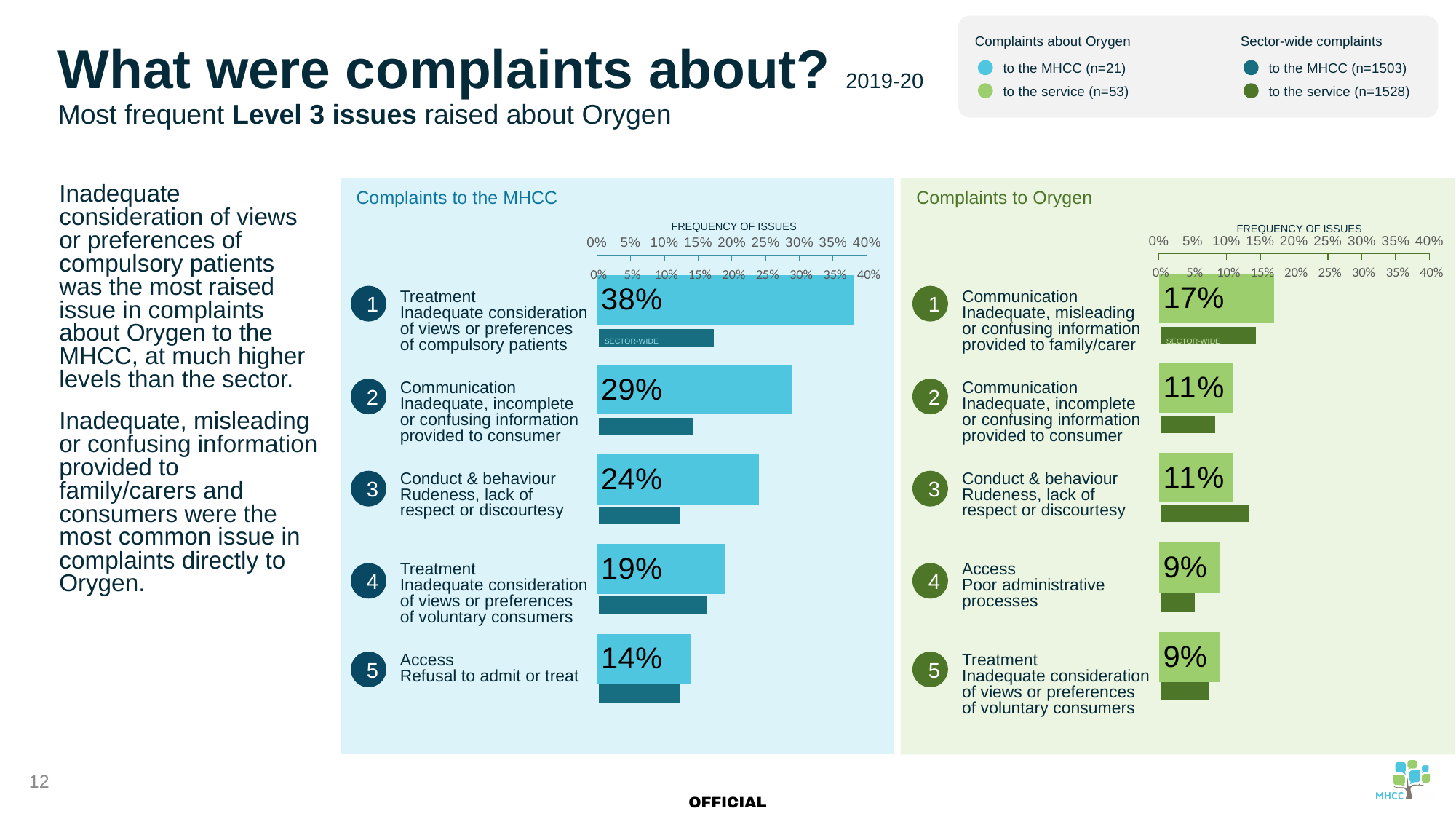

Complaints about Orygen
to the MHCC (n=21)

to the service (n=53)

Sector-wide complaints
to the MHCC (n=1503)

to the service (n=1528)

What were complaints about? 2019-20
Most frequent Level 3 issues raised about Orygen

Inadequate consideration of views or preferences of compulsory patients was the most raised issue in complaints about Orygen to the MHCC, at much higher levels than the sector.
Inadequate, misleading or confusing information provided to family/carers and consumers were the most common issue in complaints directly to Orygen.

Complaints to the MHCC
Complaints to Orygen
FREQUENCY OF ISSUES
FREQUENCY OF ISSUES

### Chart

| Category |  |
|---|---|

### Chart

| Category |  |
|---|---|

### Chart

| Category |  |
|---|---|

### Chart

| Category |  |
|---|---|
1
1
Treatment
Inadequate consideration of views or preferences of compulsory patients
Communication
Inadequate, misleading or confusing information provided to family/carer
SECTOR-WIDE
SECTOR-WIDE
2
2
Communication
Inadequate, incomplete or confusing information provided to consumer
Communication
Inadequate, incomplete or confusing information provided to consumer
3
3
Conduct & behaviour
Rudeness, lack of
respect or discourtesy
Conduct & behaviour
Rudeness, lack of
respect or discourtesy
Treatment
Inadequate consideration of views or preferences of voluntary consumers

Access
Poor administrative processes
4
4
5
5
Access
Refusal to admit or treat
Treatment
Inadequate consideration of views or preferences of voluntary consumers